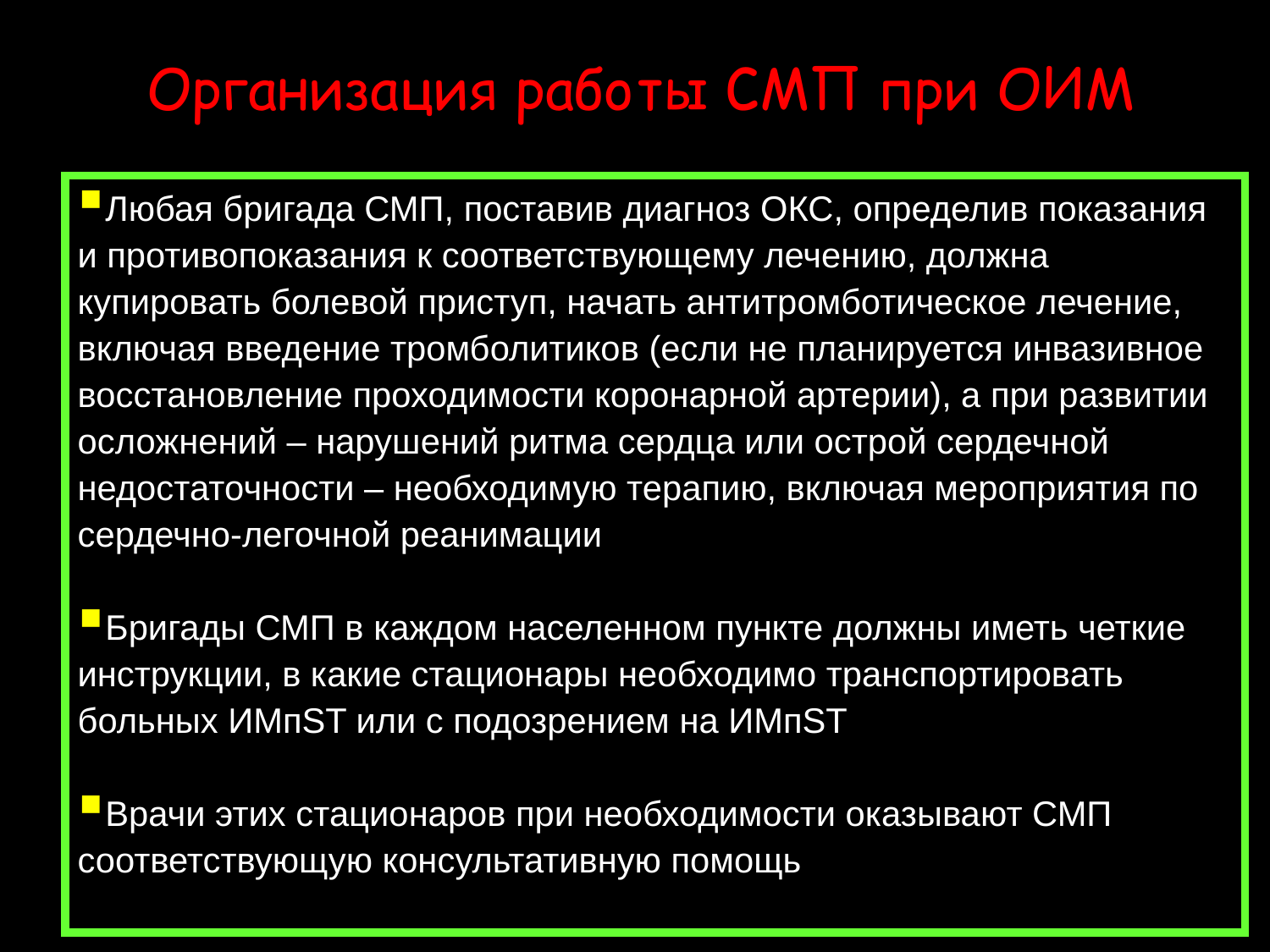

Организация работы СМП при ОИМ
Любая бригада СМП, поставив диагноз ОКС, определив показания и противопоказания к соответствующему лечению, должна купировать болевой приступ, начать антитромботическое лечение, включая введение тромболитиков (если не планируется инвазивное восстановление проходимости коронарной артерии), а при развитии осложнений – нарушений ритма сердца или острой сердечной недостаточности – необходимую терапию, включая мероприятия по сердечно-легочной реанимации

Бригады СМП в каждом населенном пункте должны иметь четкие инструкции, в какие стационары необходимо транспортировать больных ИМпST или с подозрением на ИМпST

Врачи этих стационаров при необходимости оказывают СМП соответствующую консультативную помощь